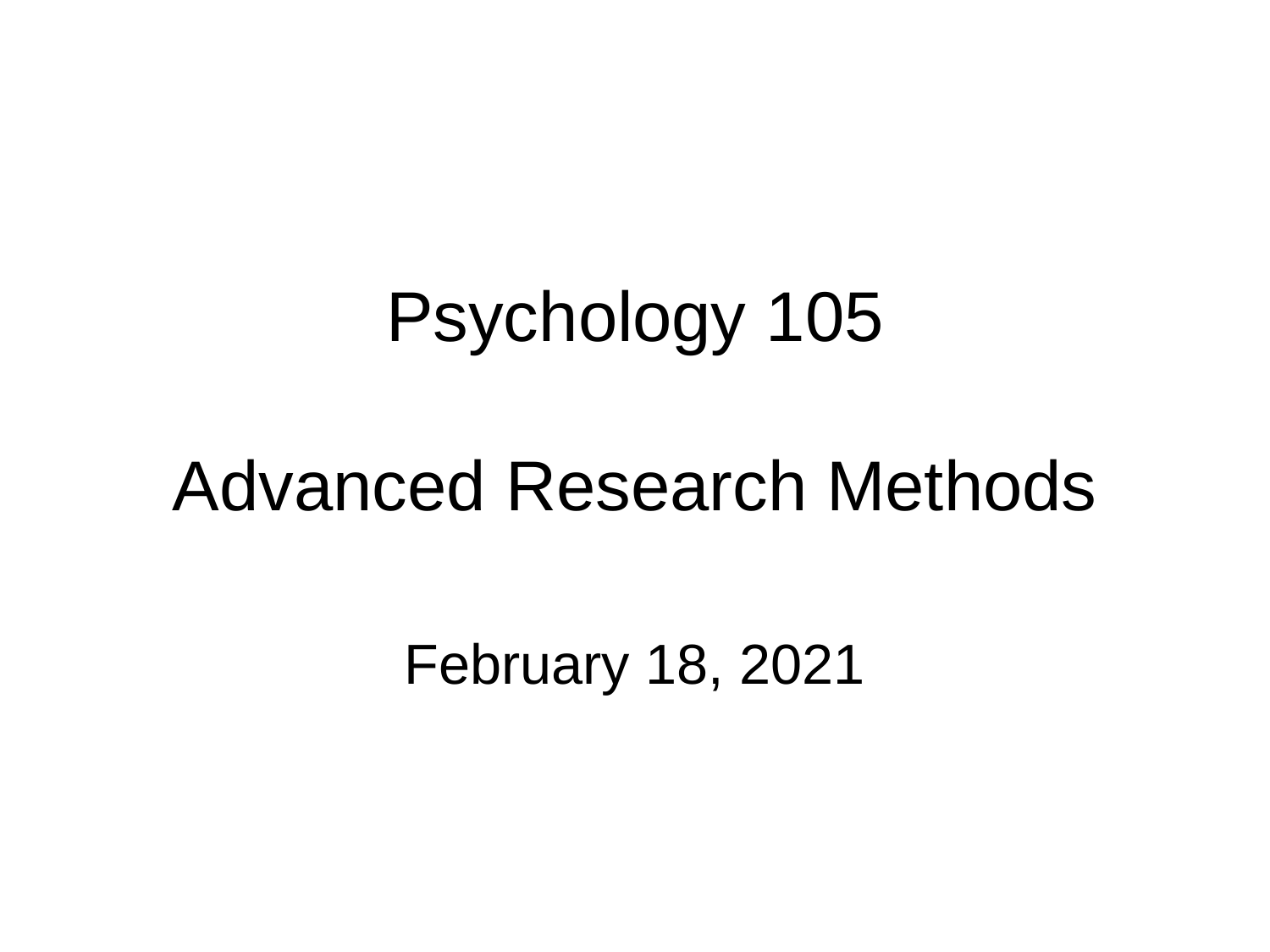

# Psychology 105 Advanced Research Methods

February 18, 2021